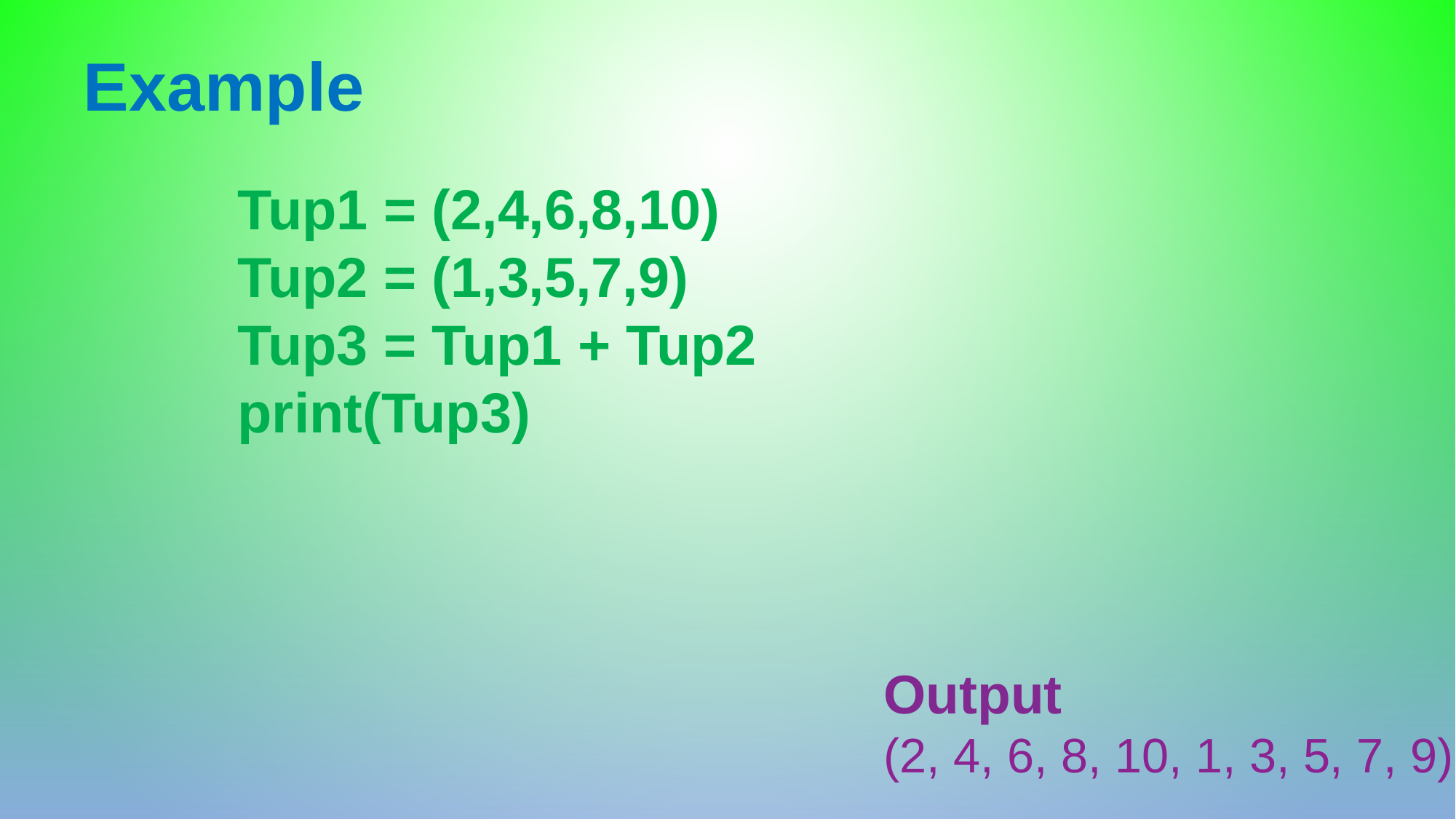

Example
Tup1 = (2,4,6,8,10)
Tup2 = (1,3,5,7,9)
Tup3 = Tup1 + Tup2
print(Tup3)
Output
(2, 4, 6, 8, 10, 1, 3, 5, 7, 9)